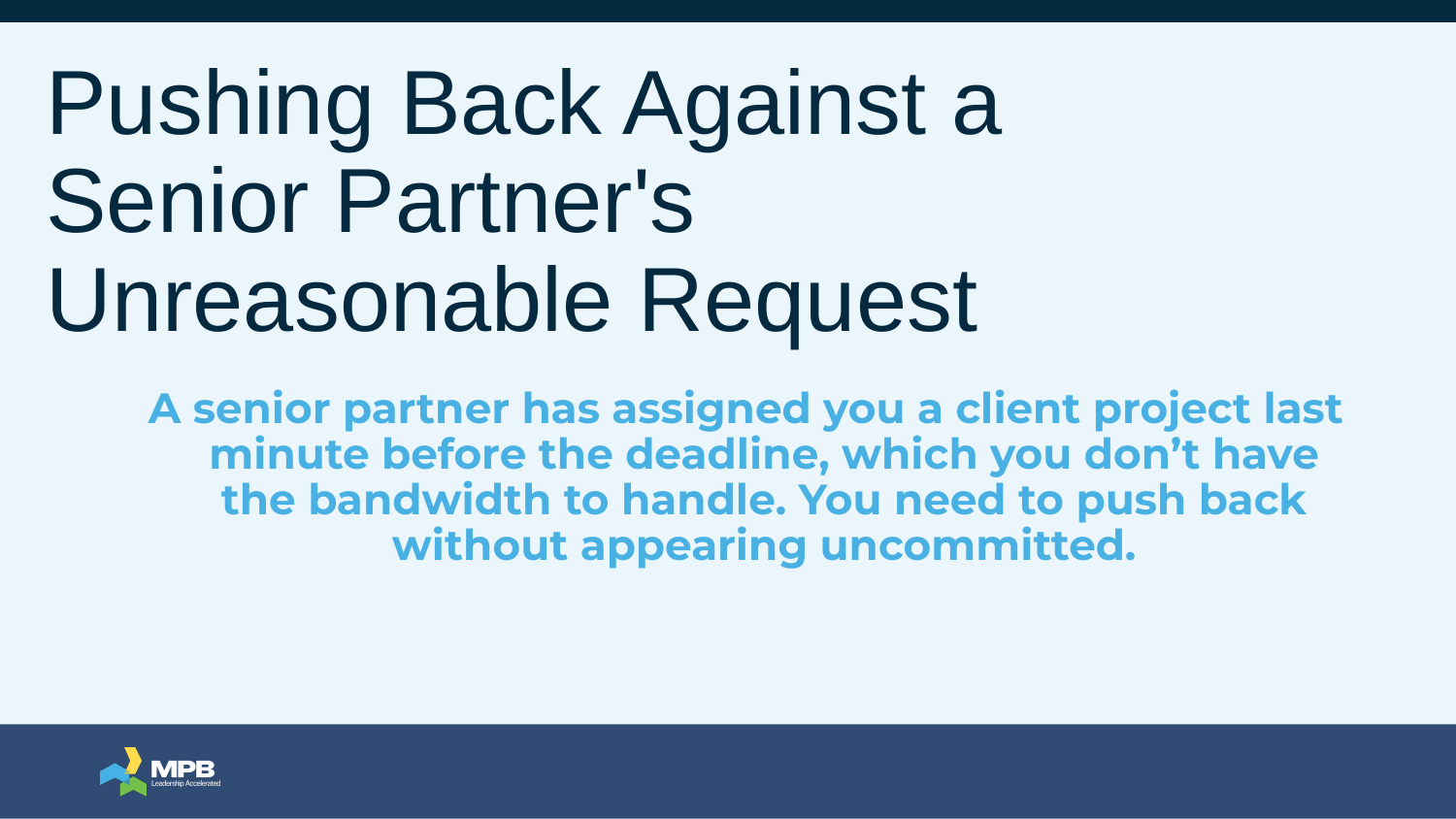

# Pushing Back Against a Senior Partner's Unreasonable Request
A senior partner has assigned you a client project last minute before the deadline, which you don’t have the bandwidth to handle. You need to push back without appearing uncommitted.